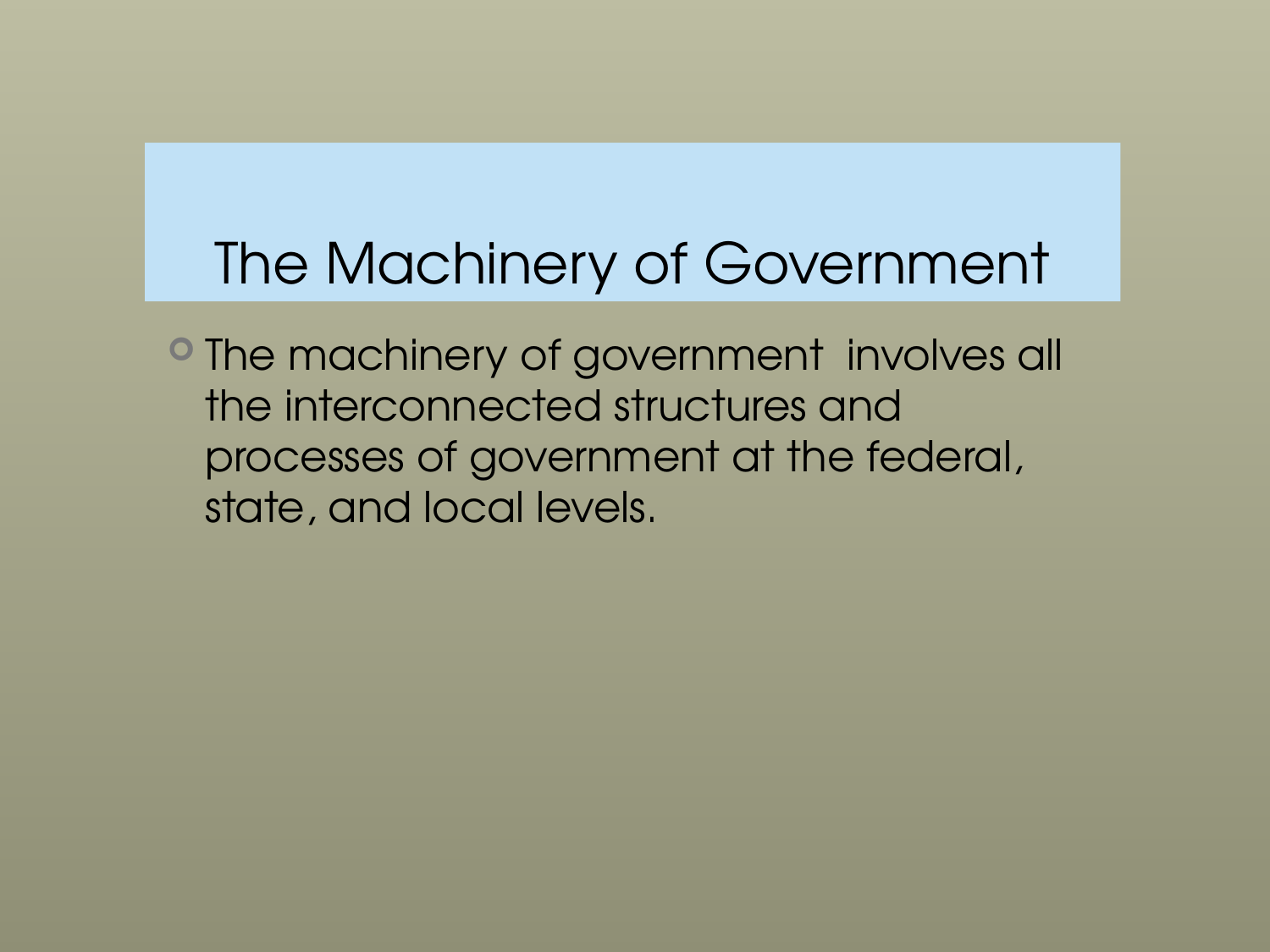

# The Machinery of Government
The machinery of government  involves all the interconnected structures and processes of government at the federal, state, and local levels.